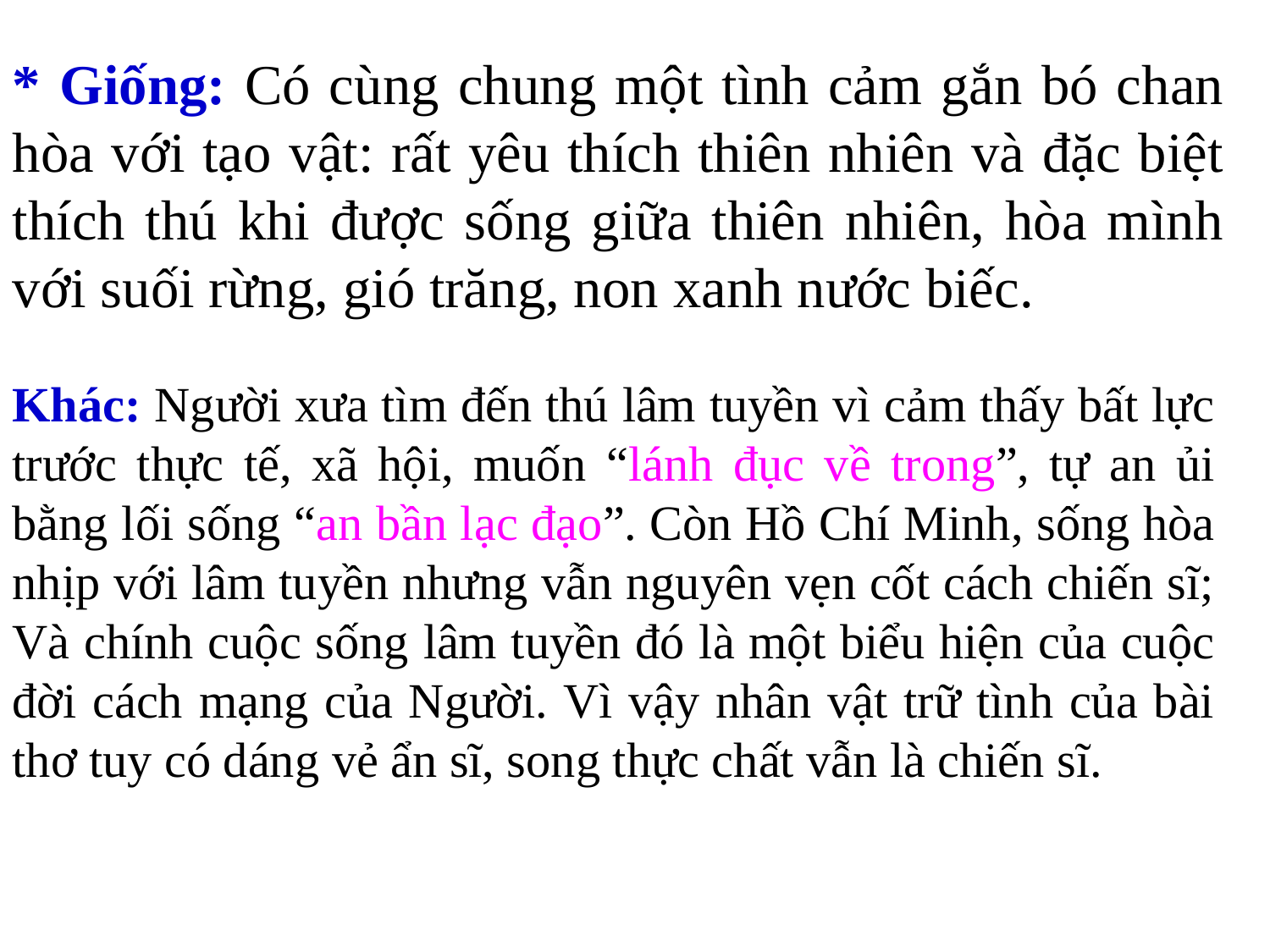

* Giống: Có cùng chung một tình cảm gắn bó chan hòa với tạo vật: rất yêu thích thiên nhiên và đặc biệt thích thú khi được sống giữa thiên nhiên, hòa mình với suối rừng, gió trăng, non xanh nước biếc.
Khác: Người xưa tìm đến thú lâm tuyền vì cảm thấy bất lực trước thực tế, xã hội, muốn “lánh đục về trong”, tự an ủi bằng lối sống “an bần lạc đạo”. Còn Hồ Chí Minh, sống hòa nhịp với lâm tuyền nhưng vẫn nguyên vẹn cốt cách chiến sĩ; Và chính cuộc sống lâm tuyền đó là một biểu hiện của cuộc đời cách mạng của Người. Vì vậy nhân vật trữ tình của bài thơ tuy có dáng vẻ ẩn sĩ, song thực chất vẫn là chiến sĩ.